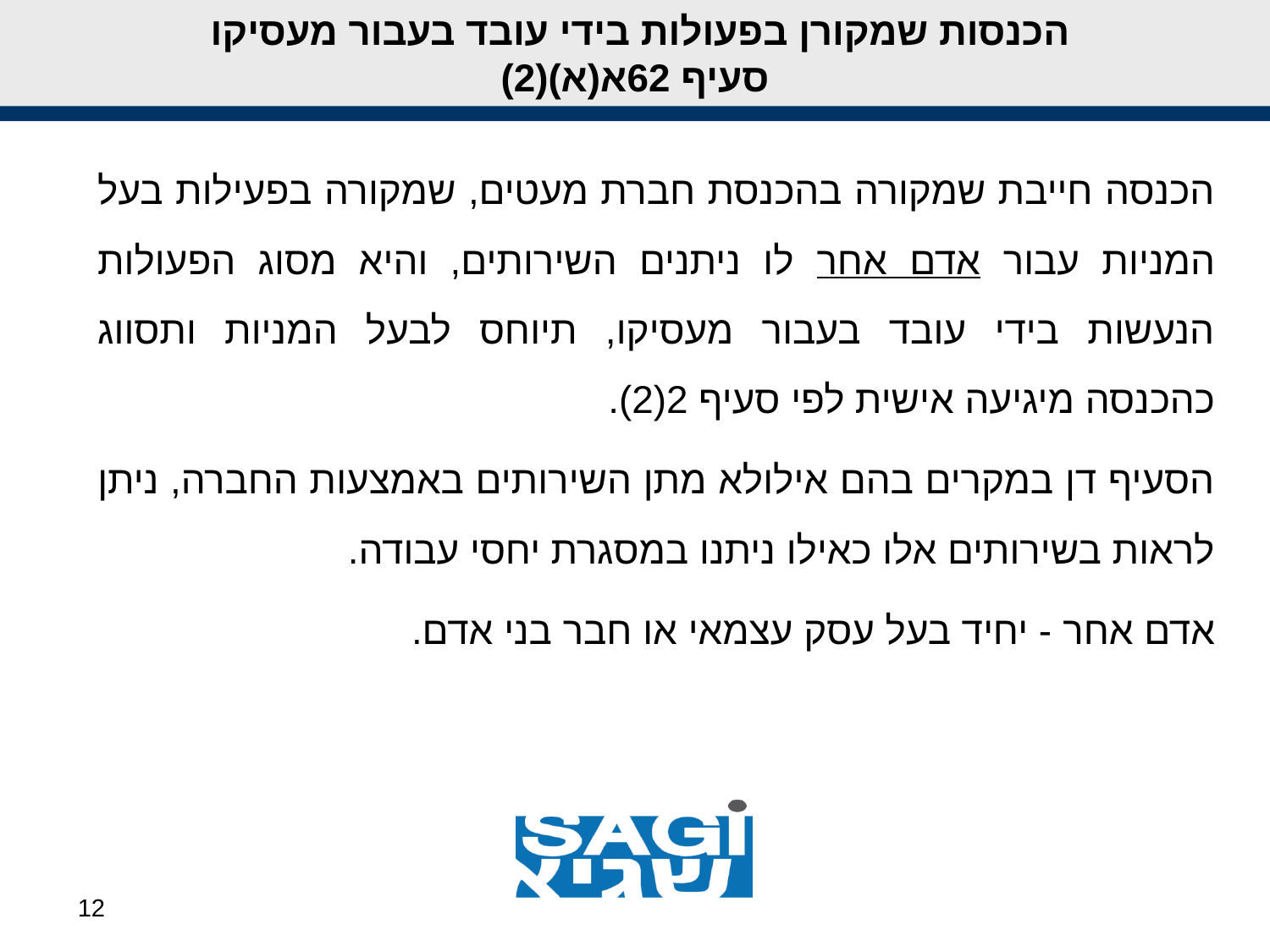

# הכנסות שמקורן בפעולות בידי עובד בעבור מעסיקו סעיף 62א(א)(2)
הכנסה חייבת שמקורה בהכנסת חברת מעטים, שמקורה בפעילות בעל המניות עבור אדם אחר לו ניתנים השירותים, והיא מסוג הפעולות הנעשות בידי עובד בעבור מעסיקו, תיוחס לבעל המניות ותסווג כהכנסה מיגיעה אישית לפי סעיף 2(2).
הסעיף דן במקרים בהם אילולא מתן השירותים באמצעות החברה, ניתן לראות בשירותים אלו כאילו ניתנו במסגרת יחסי עבודה.
אדם אחר - יחיד בעל עסק עצמאי או חבר בני אדם.
12